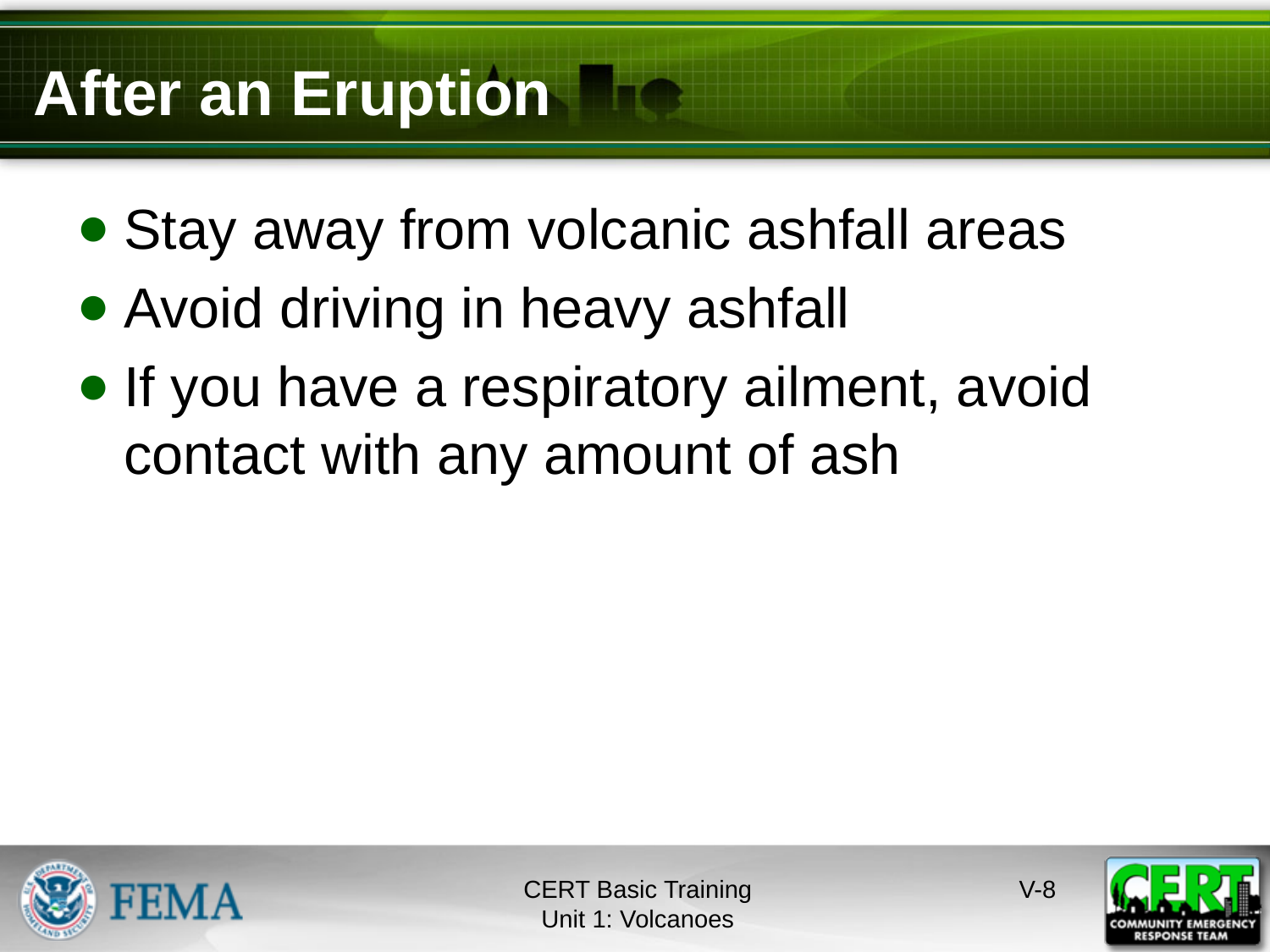

# After an Eruption
Stay away from volcanic ashfall areas
Avoid driving in heavy ashfall
If you have a respiratory ailment, avoid contact with any amount of ash
CERT Basic Training
Unit 1: Volcanoes
V-8